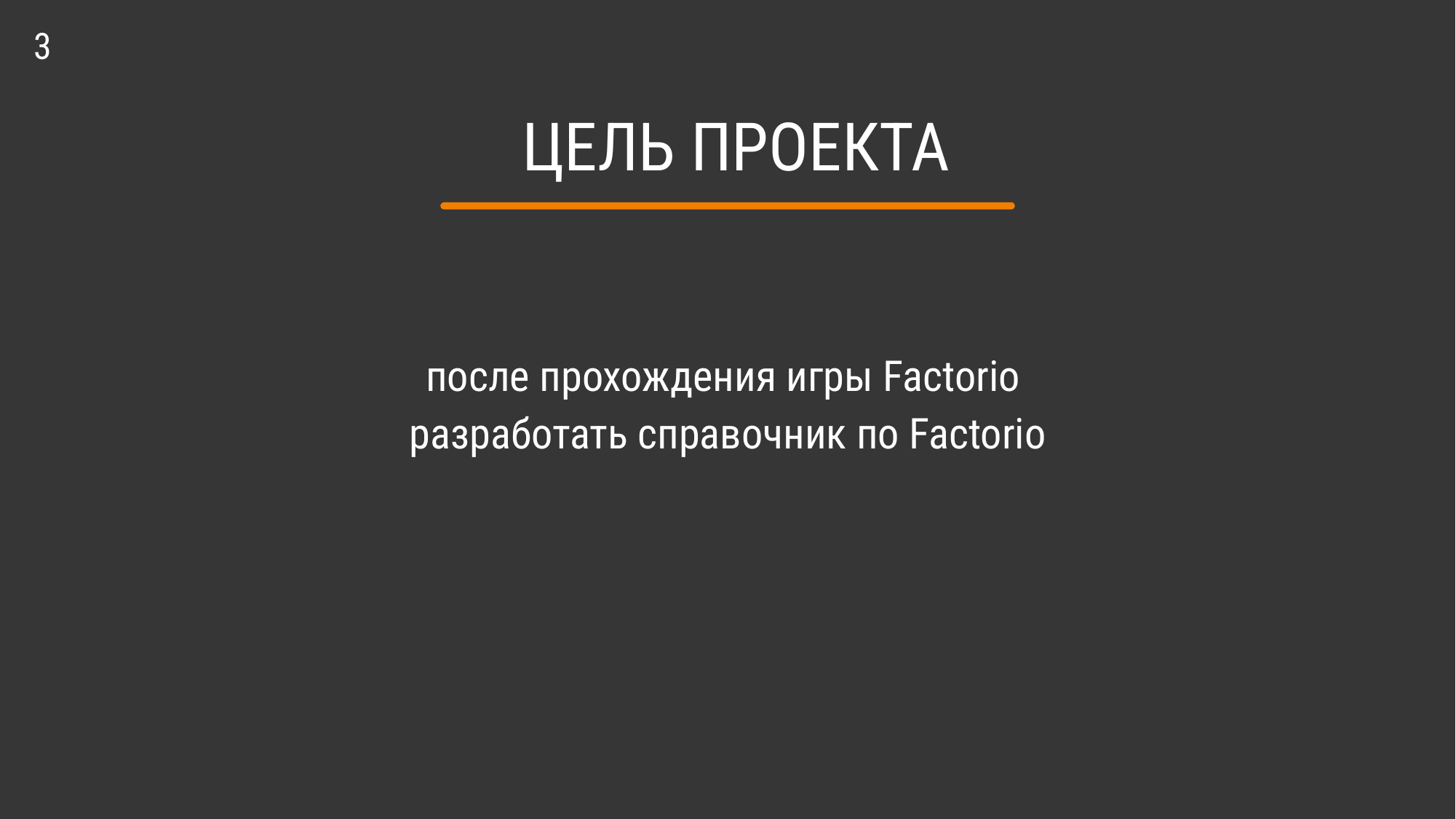

3

# ЦЕЛЬ ПРОЕКТА
после прохождения игры Factorio
разработать справочник по Factorio